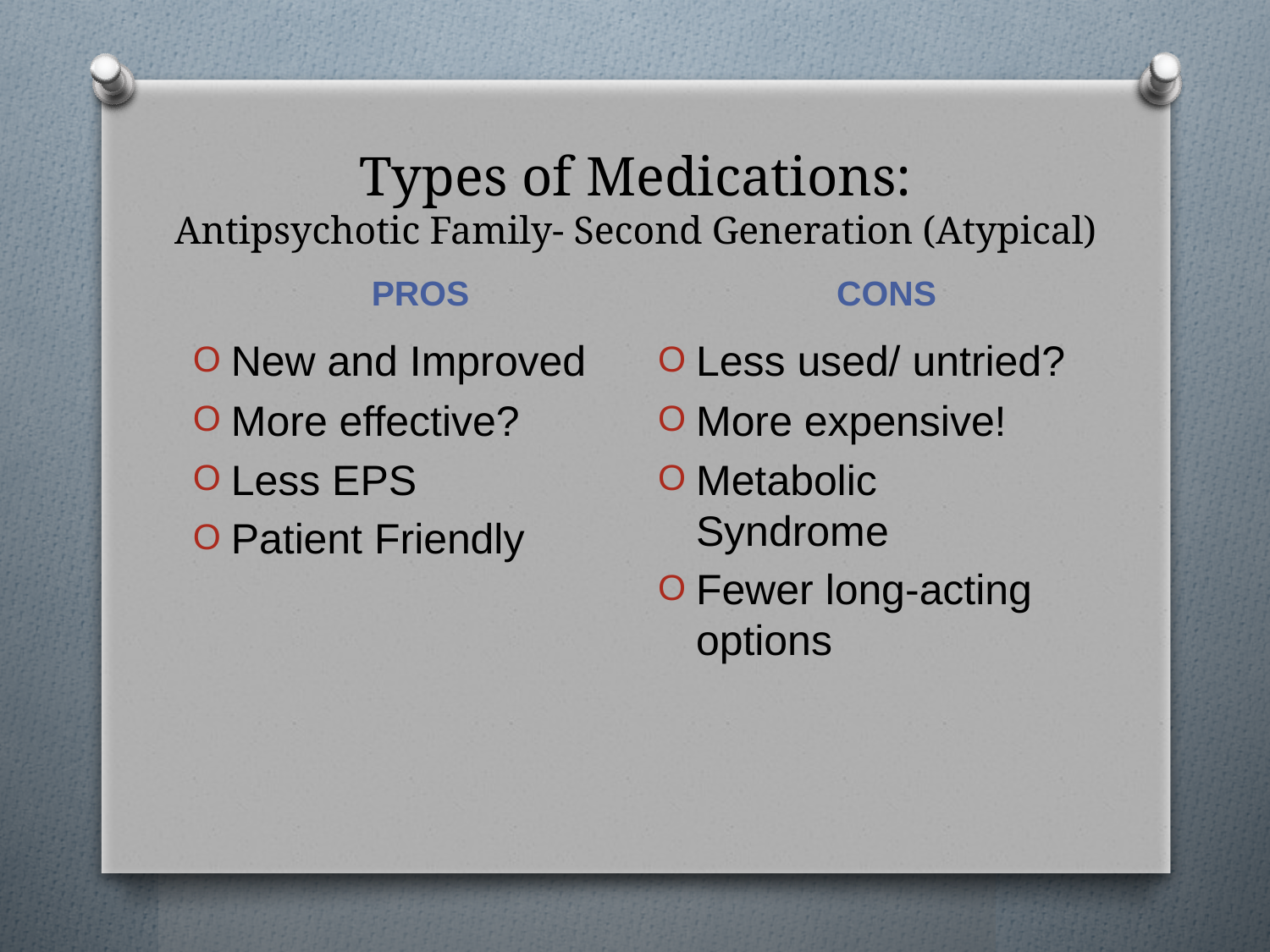

# Types of Medications: Antipsychotic Family- Second Generation (Atypical)
PROS
CONS
New and Improved
More effective?
Less EPS
Patient Friendly
Less used/ untried?
More expensive!
Metabolic Syndrome
Fewer long-acting options